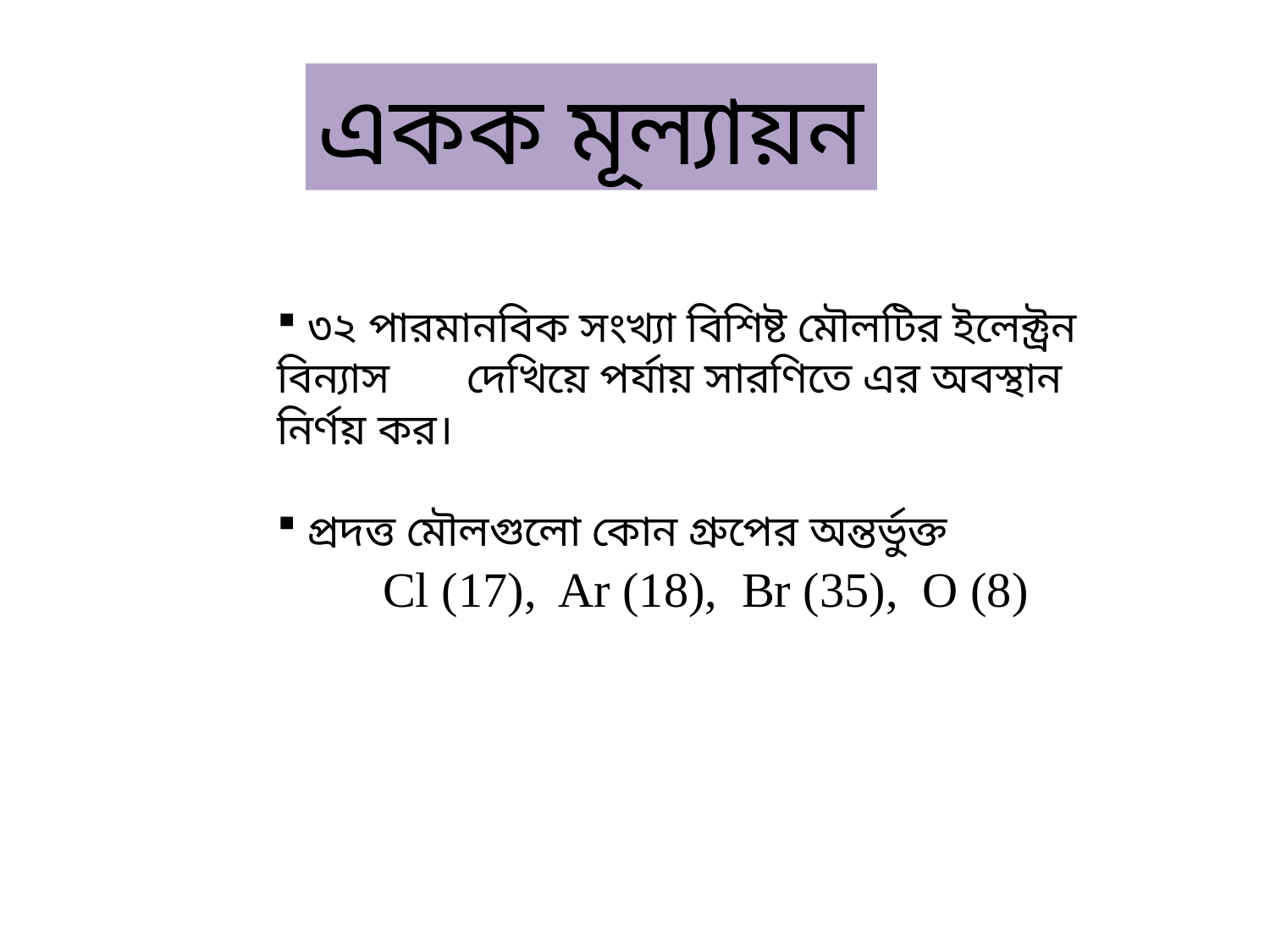

একক মূল্যায়ন

 ৩২ পারমানবিক সংখ্যা বিশিষ্ট মৌলটির ইলেক্ট্রন বিন্যাস       দেখিয়ে পর্যায় সারণিতে এর অবস্থান নির্ণয় কর।

 প্রদত্ত মৌলগুলো কোন গ্রুপের অন্তর্ভুক্ত

Cl (17),  Ar (18),  Br (35),  O (8)